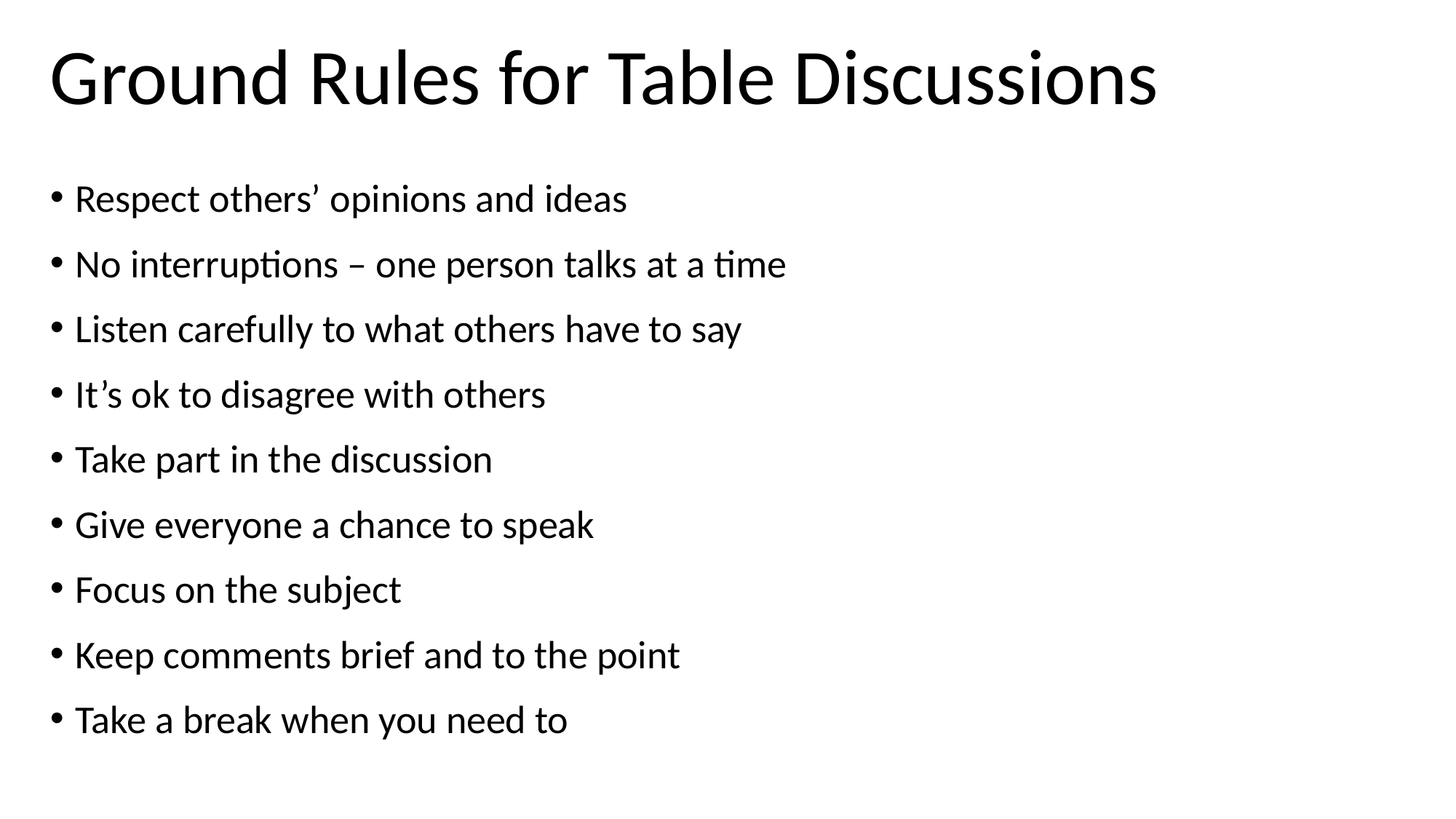

# Ground Rules for Table Discussions
Respect others’ opinions and ideas
No interruptions – one person talks at a time
Listen carefully to what others have to say
It’s ok to disagree with others
Take part in the discussion
Give everyone a chance to speak
Focus on the subject
Keep comments brief and to the point
Take a break when you need to